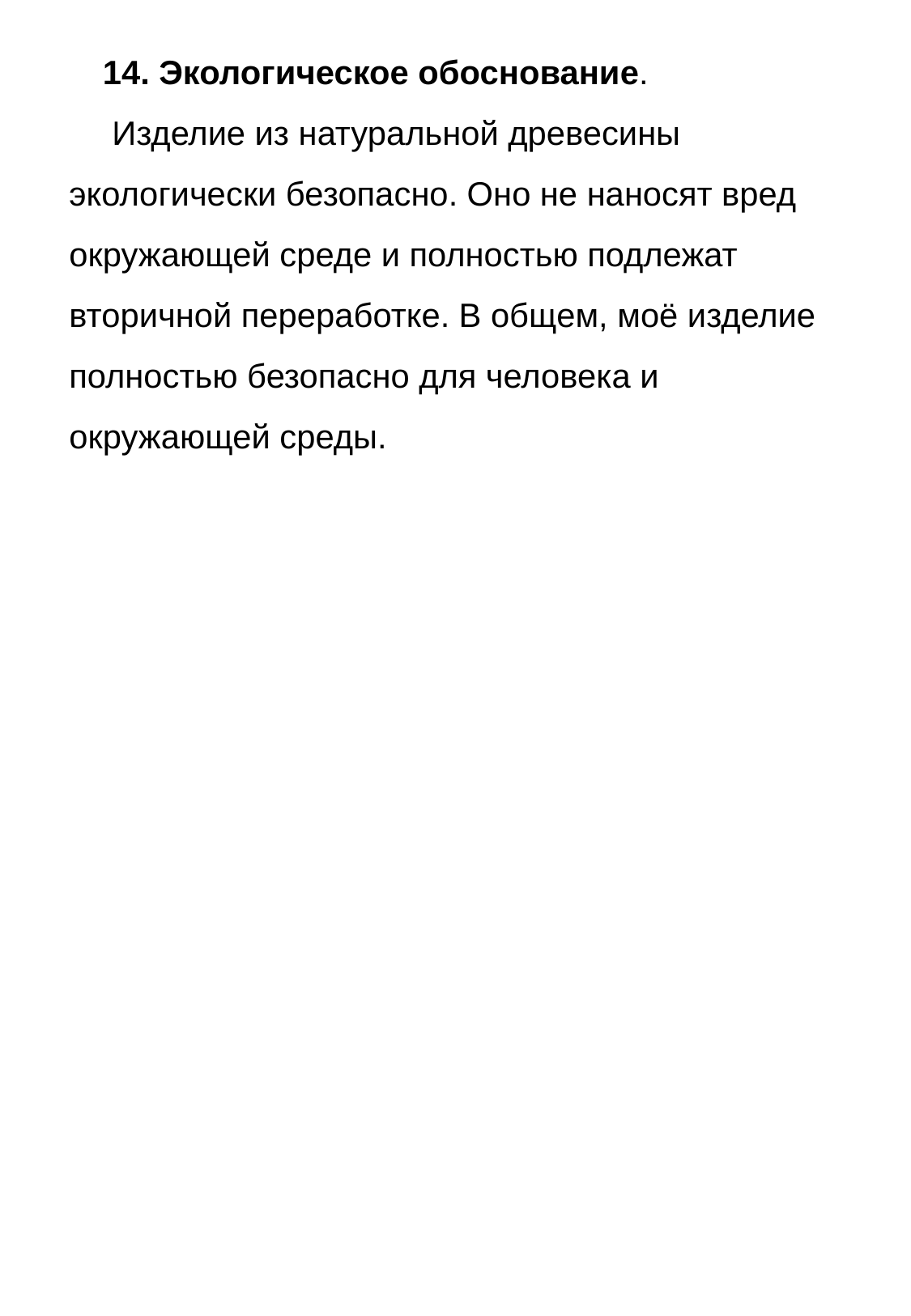

14. Экологическое обоснование.
 Изделие из натуральной древесины экологически безопасно. Оно не наносят вред окружающей среде и полностью подлежат вторичной переработке. В общем, моё изделие полностью безопасно для человека и окружающей среды.